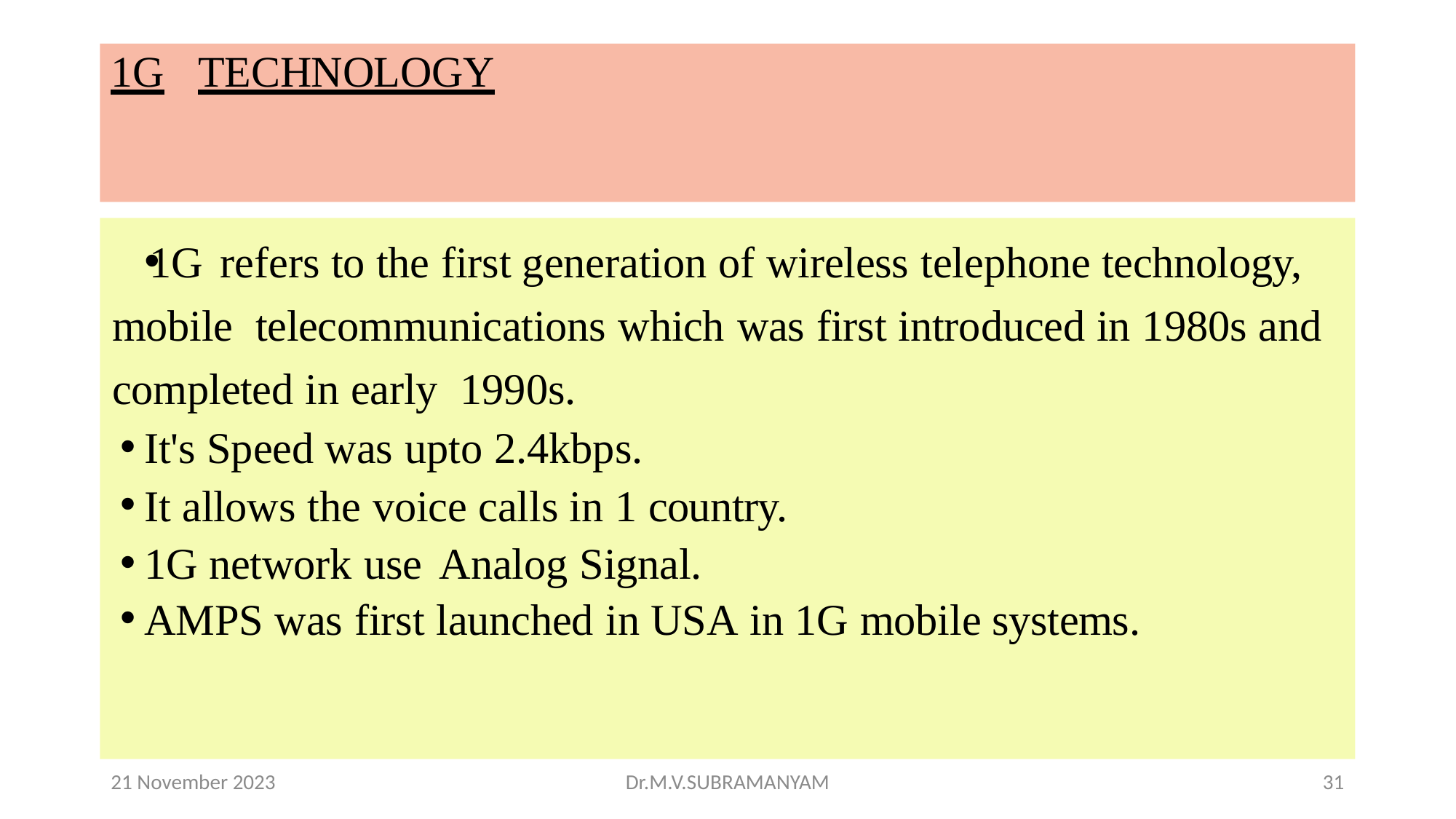

# 1G	TECHNOLOGY
1G 	refers to the first generation of wireless telephone technology, mobile  telecommunications which was first introduced in 1980s and completed in early  1990s.
It's Speed was upto 2.4kbps.
It allows the voice calls in 1 country.
1G network use Analog Signal.
AMPS was first launched in USA in 1G mobile systems.

21 November 2023
Dr.M.V.SUBRAMANYAM
31